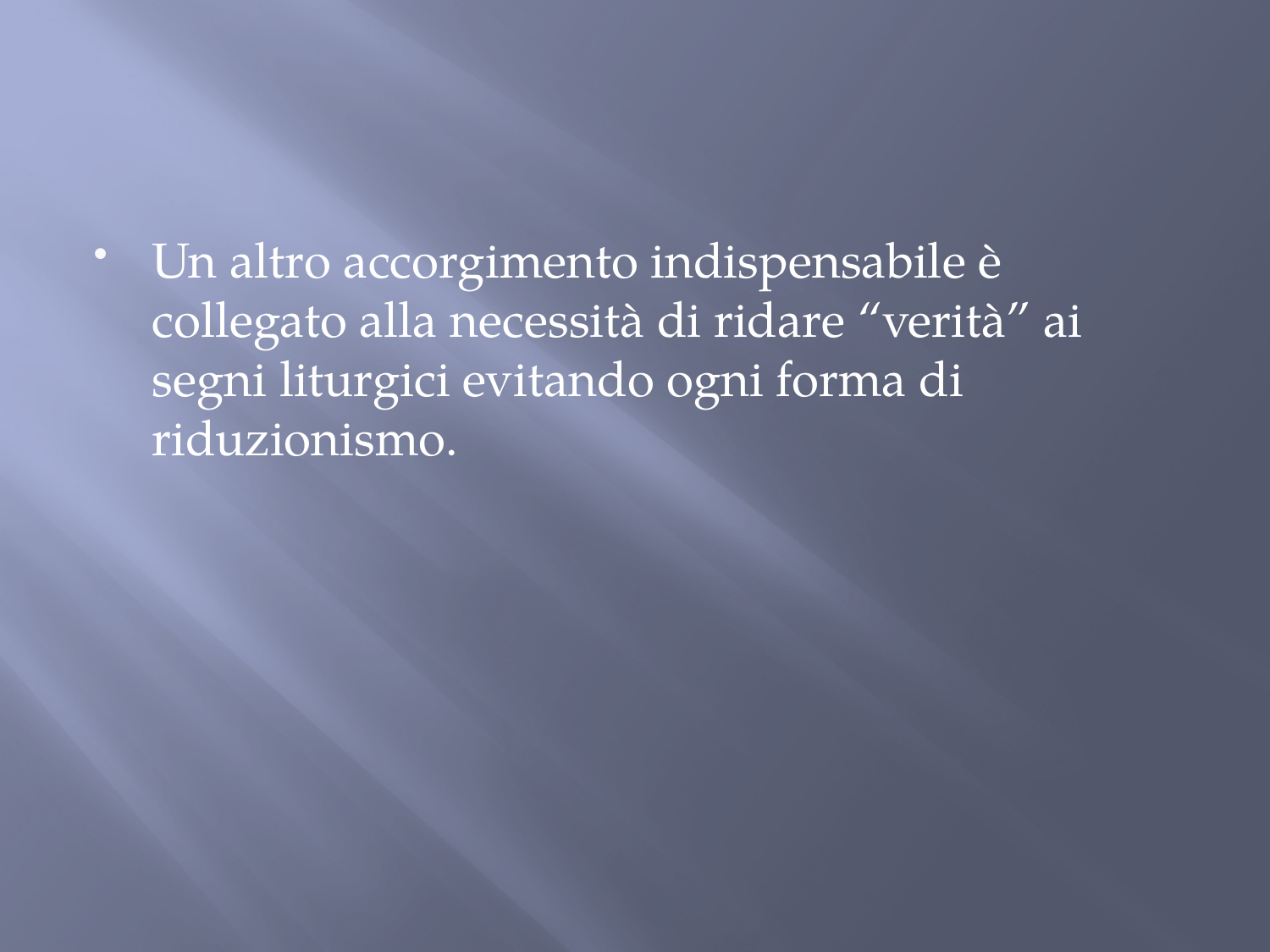

Un altro accorgimento indispensabile è collegato alla necessità di ridare “verità” ai segni liturgici evitando ogni forma di riduzionismo.